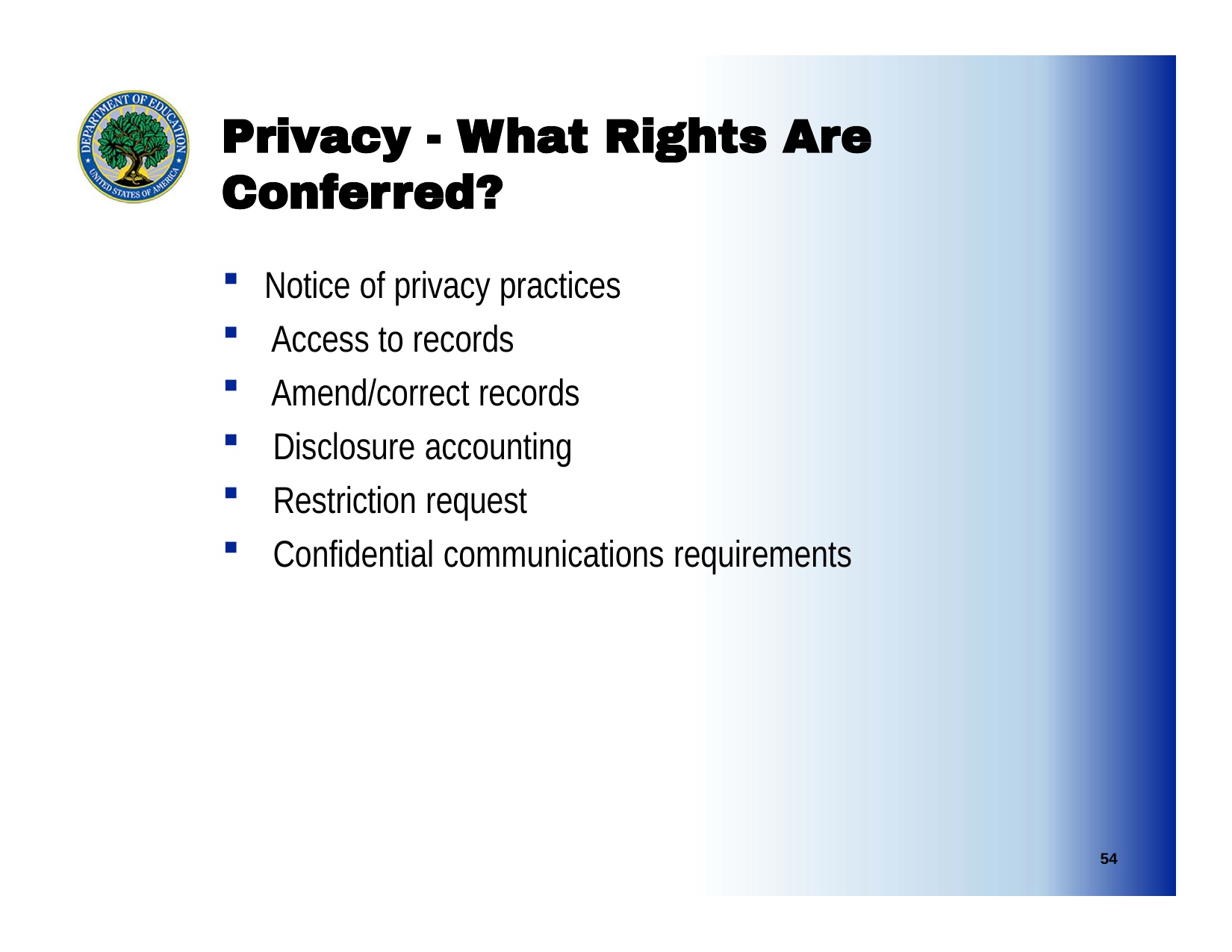

# Privacy - What Rights Are Conferred?
Notice of privacy practices
Access to records
Amend/correct records
Disclosure accounting
Restriction request
Confidential communications requirements
54